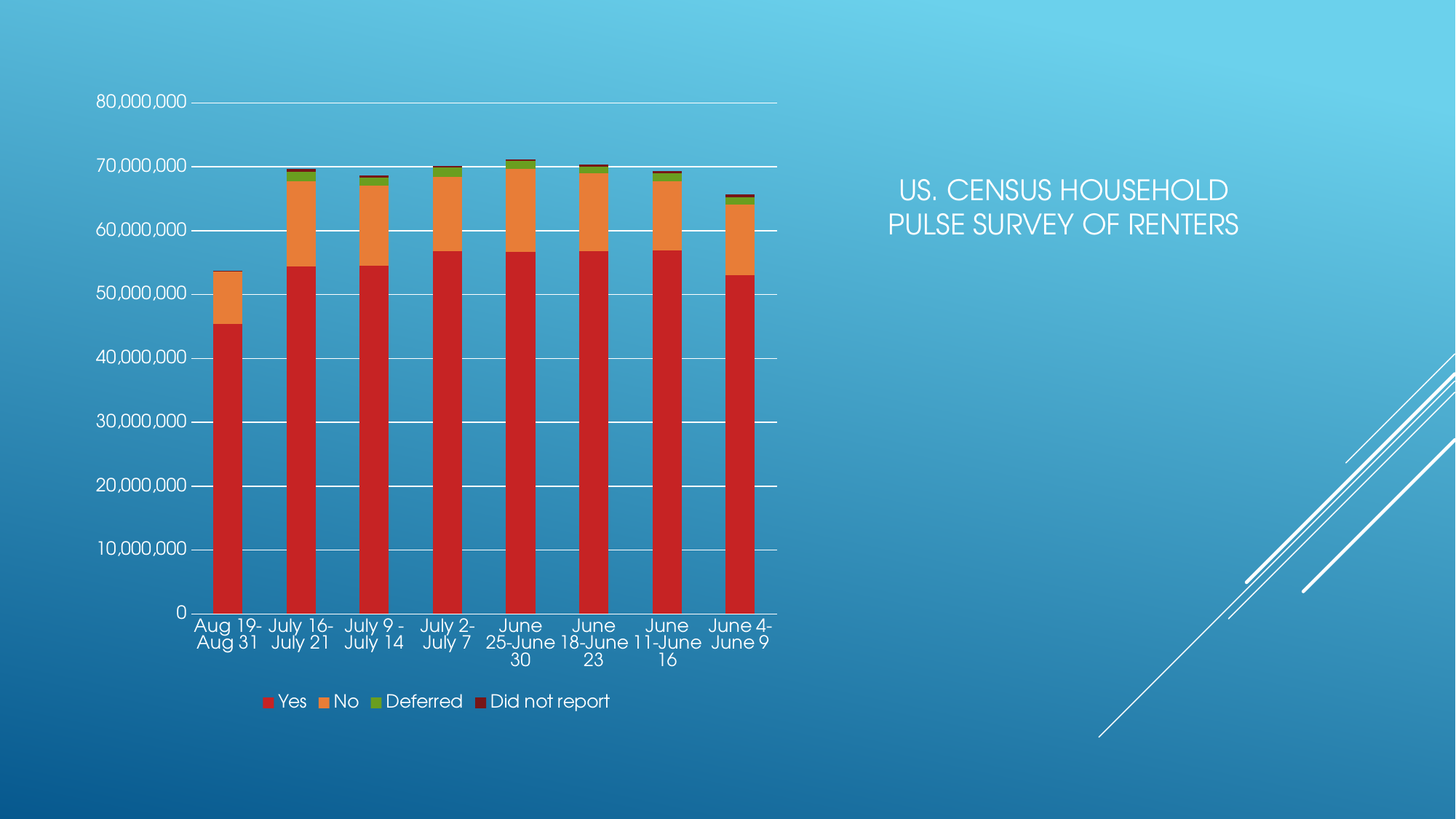

### Chart

| Category | Yes | No | Deferred | Did not report |
|---|---|---|---|---|
| Aug 19-Aug 31 | 45371195.0 | 8207351.0 | None | 194796.0 |
| July 16-July 21 | 54363964.0 | 13339515.0 | 1504864.0 | 500031.0 |
| July 9 -July 14 | 54486107.0 | 12566440.0 | 1271135.0 | 356109.0 |
| July 2-July 7 | 56767546.0 | 11636667.0 | 1498386.0 | 252576.0 |
| June 25-June 30 | 56699848.0 | 12976565.0 | 1225992.0 | 319926.0 |
| June 18-June 23 | 56793013.0 | 12195870.0 | 1012553.0 | 420570.0 |
| June 11-June 16 | 56887929.0 | 10809249.0 | 1263753.0 | 416170.0 |
| June 4-June 9 | 53035843.0 | 11026143.0 | 1224285.0 | 429091.0 |
# US. Census Household Pulse Survey of Renters